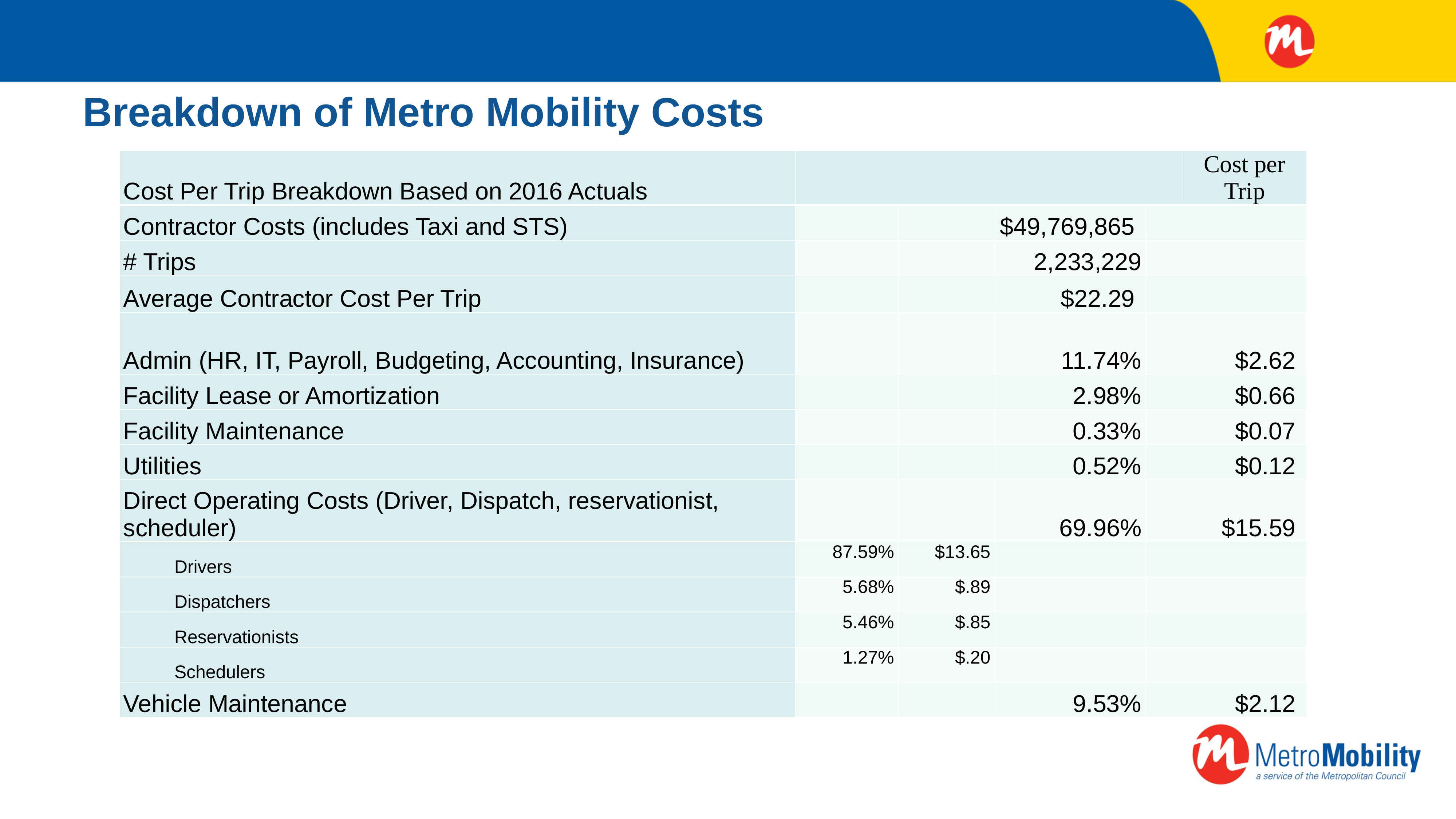

# Breakdown of Metro Mobility Costs
| Cost Per Trip Breakdown Based on 2016 Actuals |  |  |  |  | Cost per Trip |
| --- | --- | --- | --- | --- | --- |
| Contractor Costs (includes Taxi and STS) |  |  | $49,769,865 |  |  |
| # Trips |  |  | 2,233,229 |  |  |
| Average Contractor Cost Per Trip |  |  | $22.29 |  |  |
| Admin (HR, IT, Payroll, Budgeting, Accounting, Insurance) |  |  | 11.74% | $2.62 |  |
| Facility Lease or Amortization |  |  | 2.98% | $0.66 |  |
| Facility Maintenance |  |  | 0.33% | $0.07 |  |
| Utilities |  |  | 0.52% | $0.12 |  |
| Direct Operating Costs (Driver, Dispatch, reservationist, scheduler) |  |  | 69.96% | $15.59 |  |
| Drivers | 87.59% | $13.65 |  |  |  |
| Dispatchers | 5.68% | $.89 |  |  |  |
| Reservationists | 5.46% | $.85 |  |  |  |
| Schedulers | 1.27% | $.20 |  |  |  |
| Vehicle Maintenance |  |  | 9.53% | $2.12 |  |